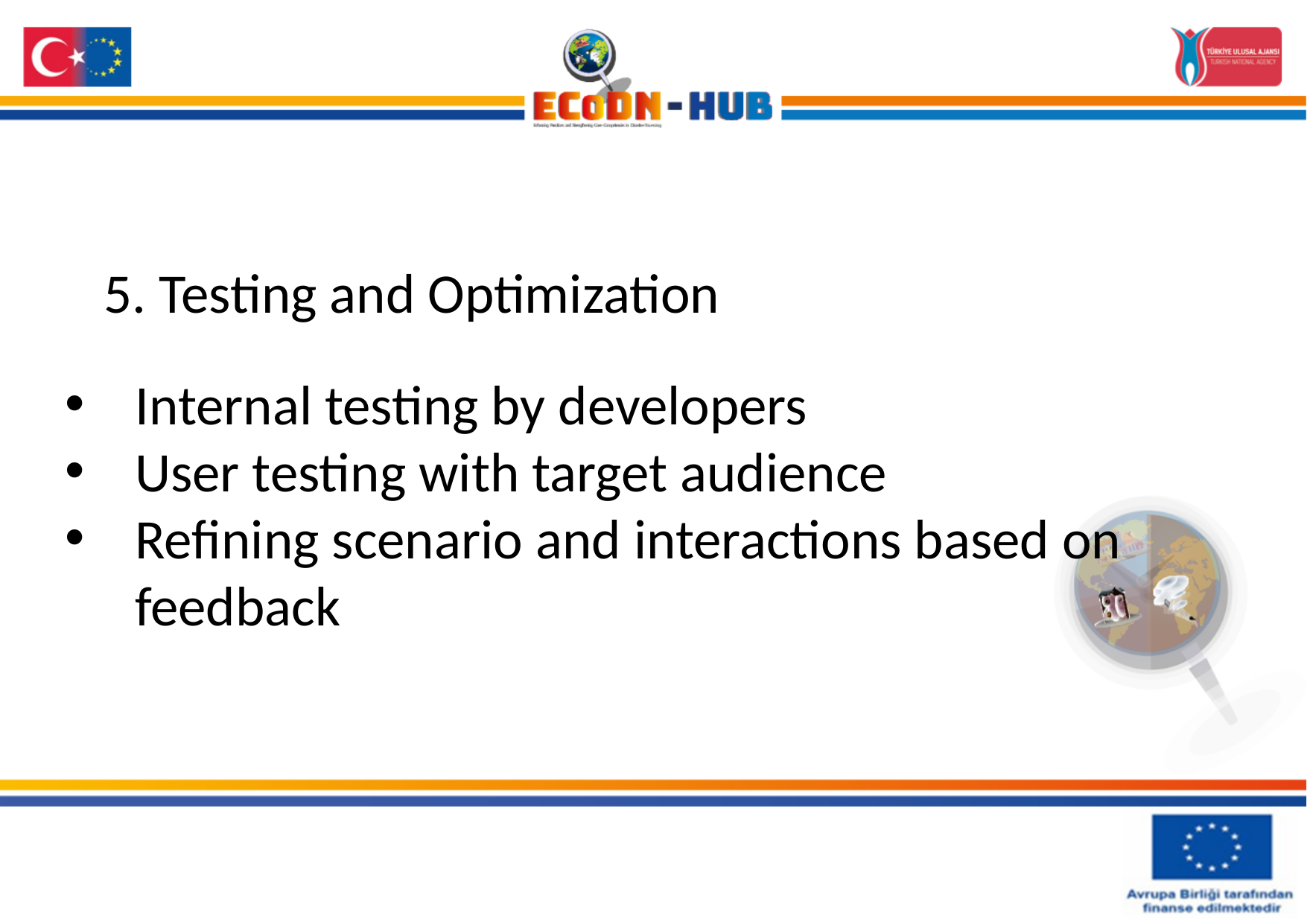

# 5. Testing and Optimization
Internal testing by developers
User testing with target audience
Refining scenario and interactions based on feedback